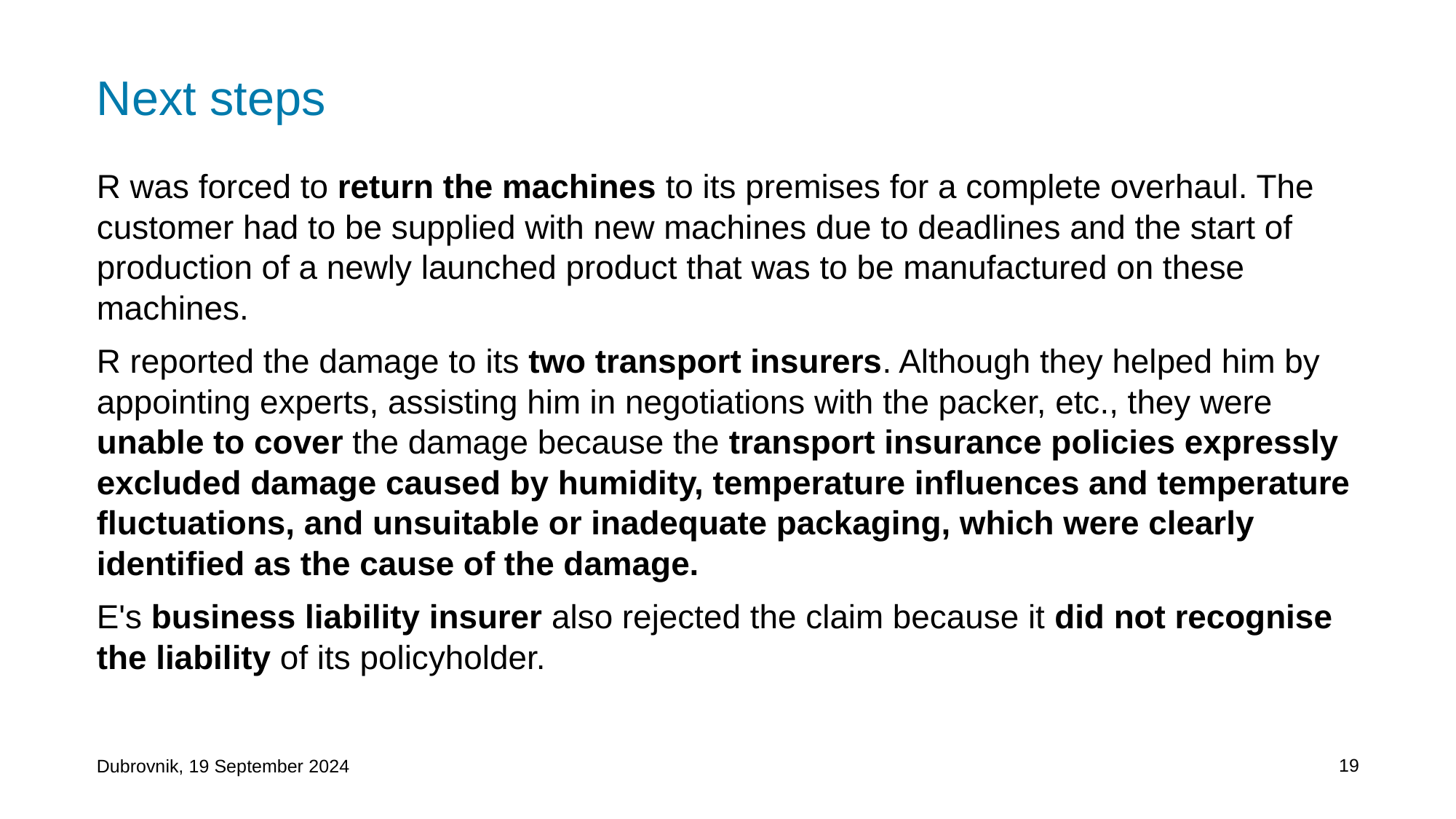

# Next steps
R was forced to return the machines to its premises for a complete overhaul. The customer had to be supplied with new machines due to deadlines and the start of production of a newly launched product that was to be manufactured on these machines.
R reported the damage to its two transport insurers. Although they helped him by appointing experts, assisting him in negotiations with the packer, etc., they were unable to cover the damage because the transport insurance policies expressly excluded damage caused by humidity, temperature influences and temperature fluctuations, and unsuitable or inadequate packaging, which were clearly identified as the cause of the damage.
E's business liability insurer also rejected the claim because it did not recognise the liability of its policyholder.

19
Dubrovnik, 19 September 2024